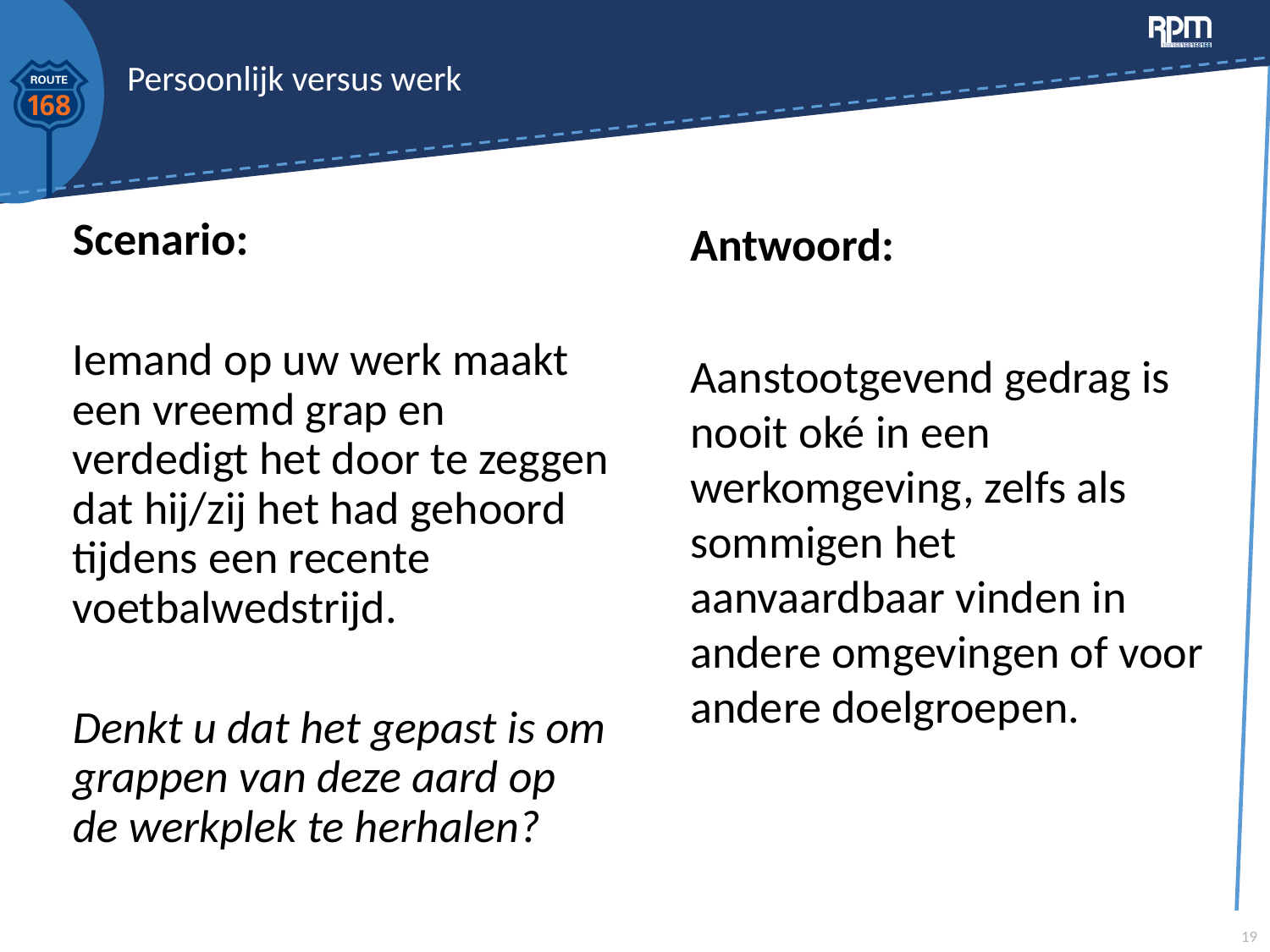

# Persoonlijk versus werk
Antwoord:

Aanstootgevend gedrag is nooit oké in een werkomgeving, zelfs als sommigen het aanvaardbaar vinden in andere omgevingen of voor andere doelgroepen.
Scenario:

Iemand op uw werk maakt een vreemd grap en verdedigt het door te zeggen dat hij/zij het had gehoord tijdens een recente voetbalwedstrijd.

Denkt u dat het gepast is om grappen van deze aard op de werkplek te herhalen?
19